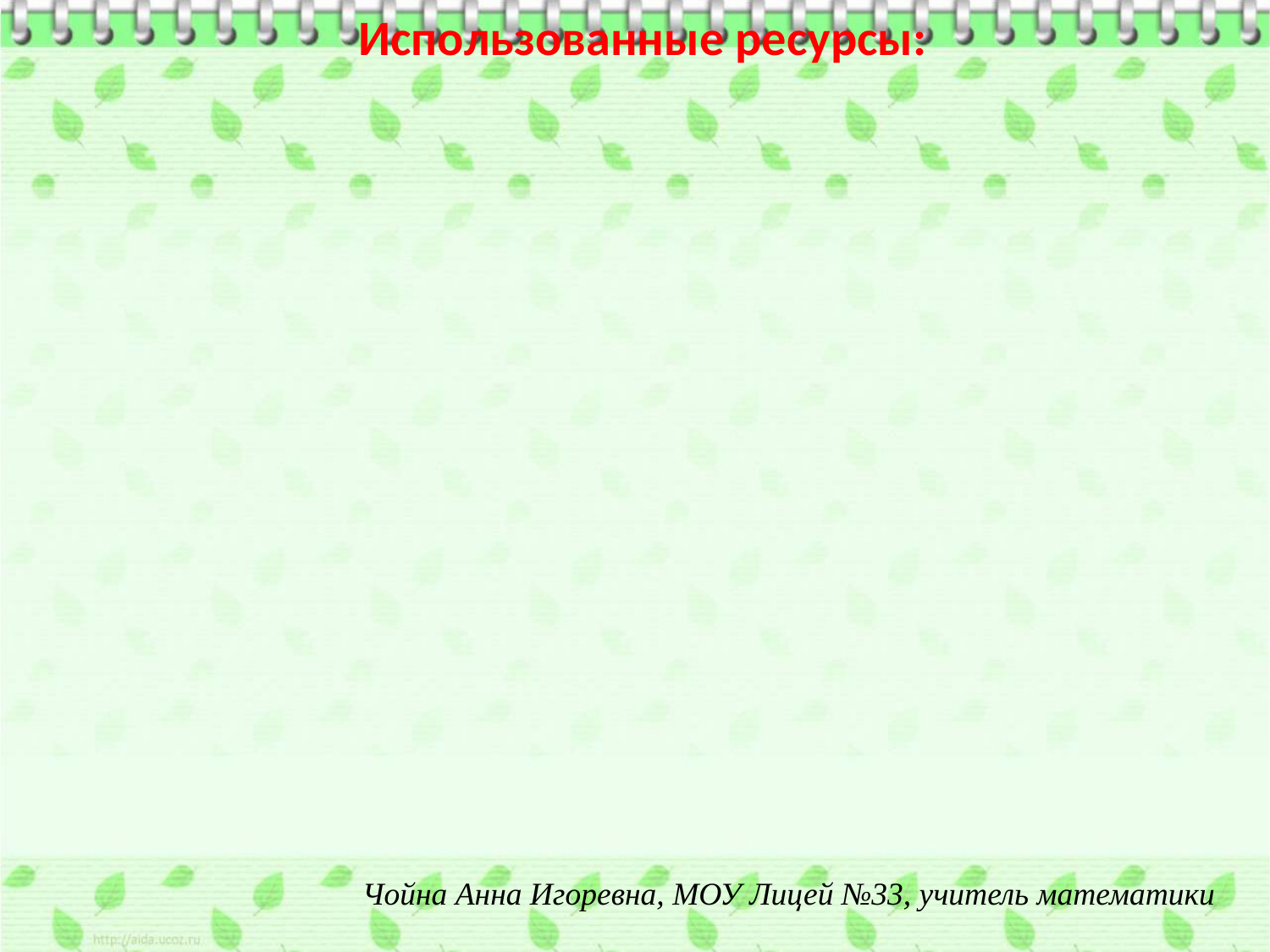

Использованные ресурсы:
Чойна Анна Игоревна, МОУ Лицей №33, учитель математики